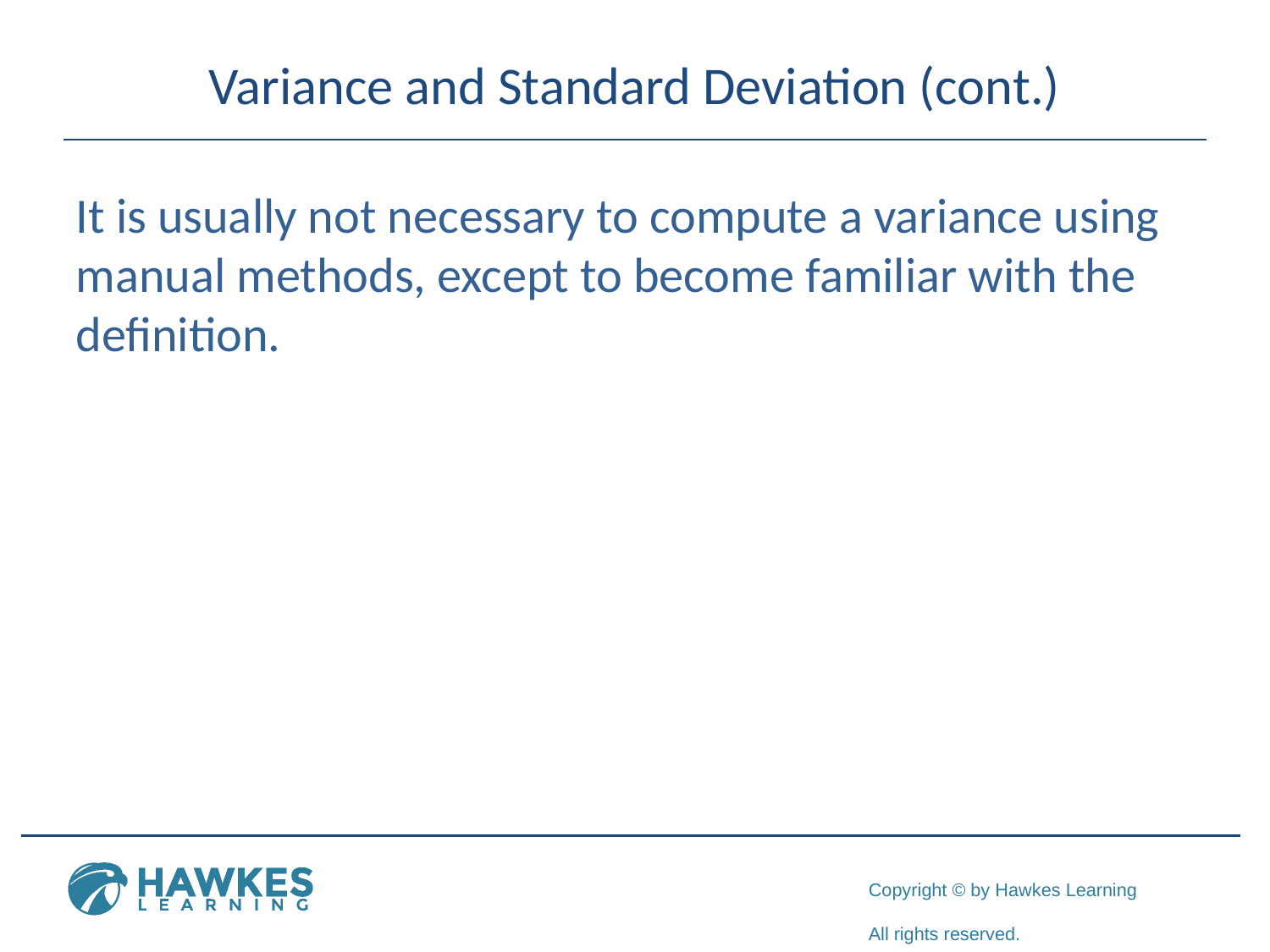

# Variance and Standard Deviation (cont.)
It is usually not necessary to compute a variance using manual methods, except to become familiar with the definition.